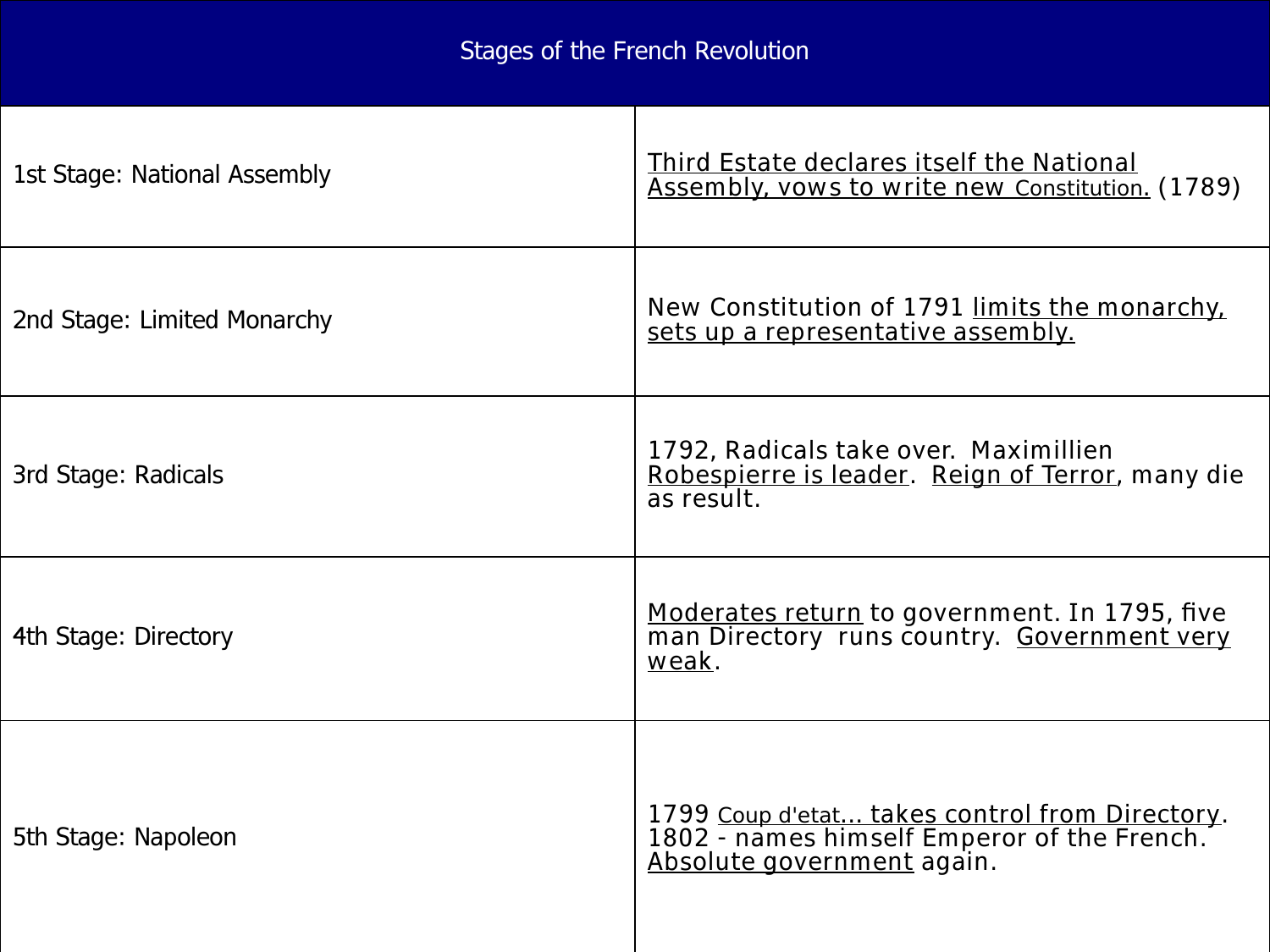

| Stages of the French Revolution |  |
| --- | --- |
| 1st Stage: National Assembly | Third Estate declares itself the National Assembly, vows to write new Constitution. (1789) |
| 2nd Stage: Limited Monarchy | New Constitution of 1791 limits the monarchy, sets up a representative assembly. |
| 3rd Stage: Radicals | 1792, Radicals take over.  Maximillien Robespierre is leader.  Reign of Terror, many die as result. |
| 4th Stage: Directory | Moderates return to government. In 1795, five man Directory  runs country.  Government very weak. |
| 5th Stage: Napoleon | 1799 Coup d'etat... takes control from Directory.  1802 - names himself Emperor of the French.  Absolute government again. |